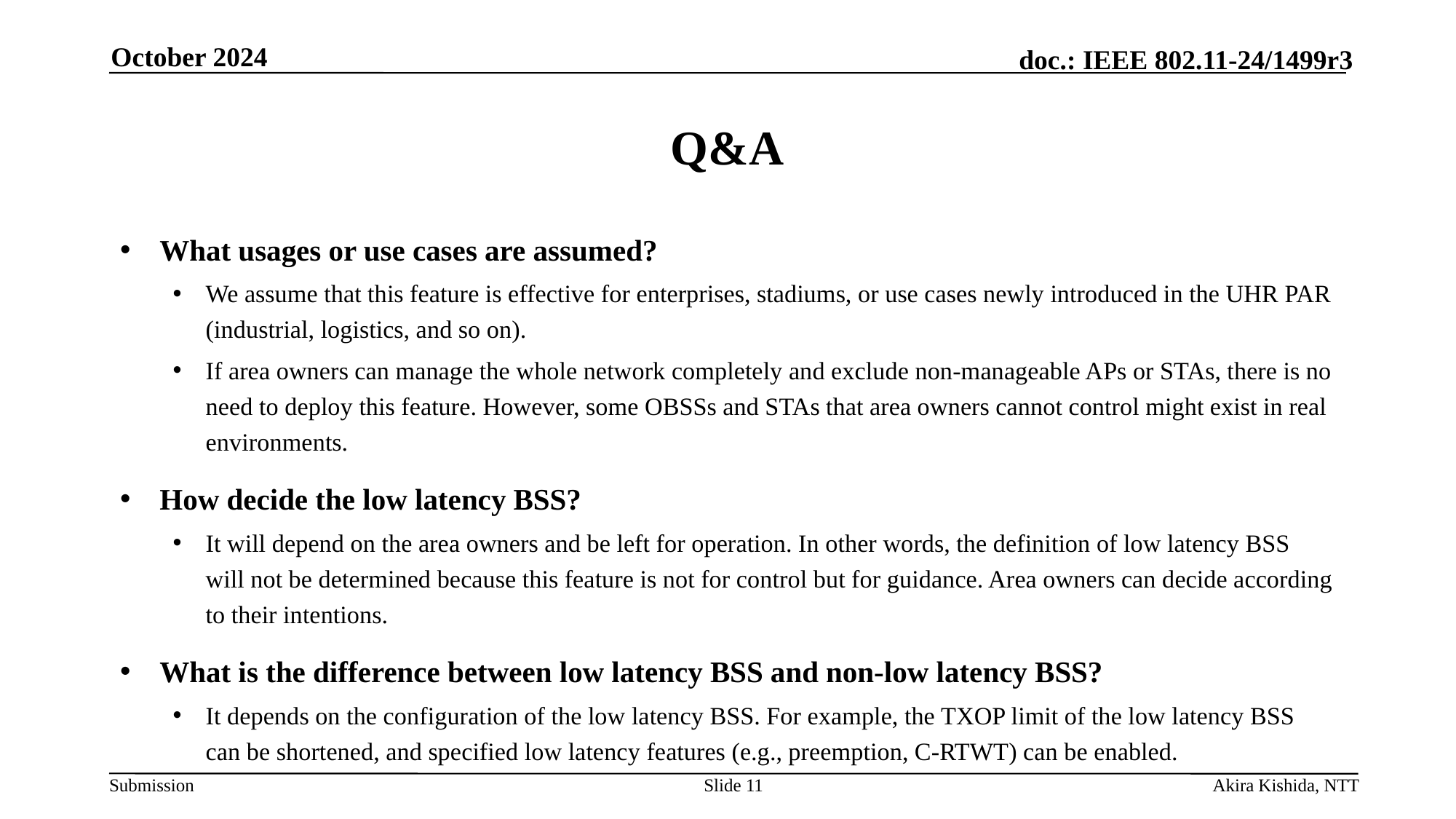

October 2024
# Q&A
What usages or use cases are assumed?
We assume that this feature is effective for enterprises, stadiums, or use cases newly introduced in the UHR PAR (industrial, logistics, and so on).
If area owners can manage the whole network completely and exclude non-manageable APs or STAs, there is no need to deploy this feature. However, some OBSSs and STAs that area owners cannot control might exist in real environments.
How decide the low latency BSS?
It will depend on the area owners and be left for operation. In other words, the definition of low latency BSS will not be determined because this feature is not for control but for guidance. Area owners can decide according to their intentions.
What is the difference between low latency BSS and non-low latency BSS?
It depends on the configuration of the low latency BSS. For example, the TXOP limit of the low latency BSS can be shortened, and specified low latency features (e.g., preemption, C-RTWT) can be enabled.
Slide 11
Akira Kishida, NTT